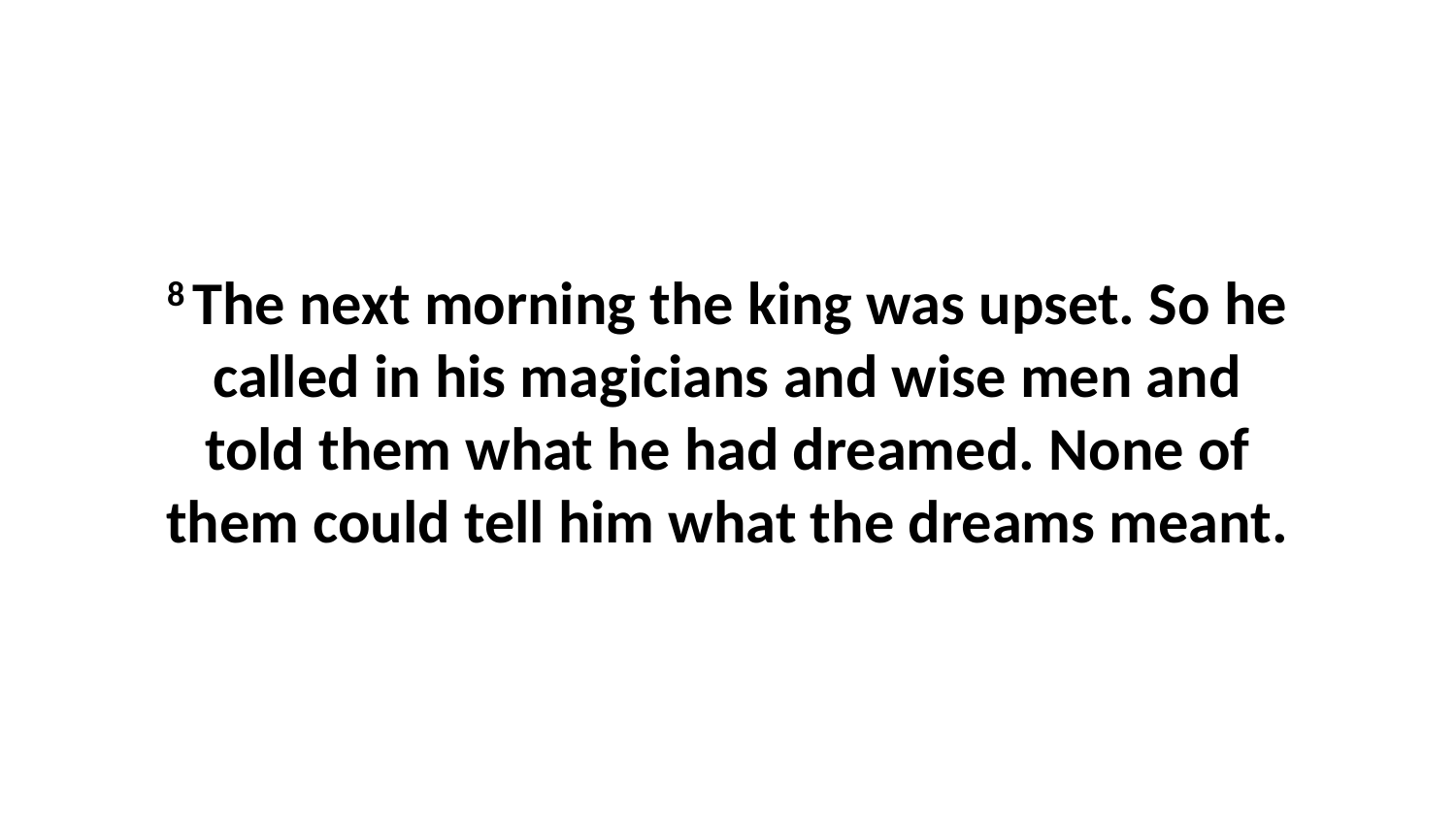

8 The next morning the king was upset. So he called in his magicians and wise men and told them what he had dreamed. None of them could tell him what the dreams meant.